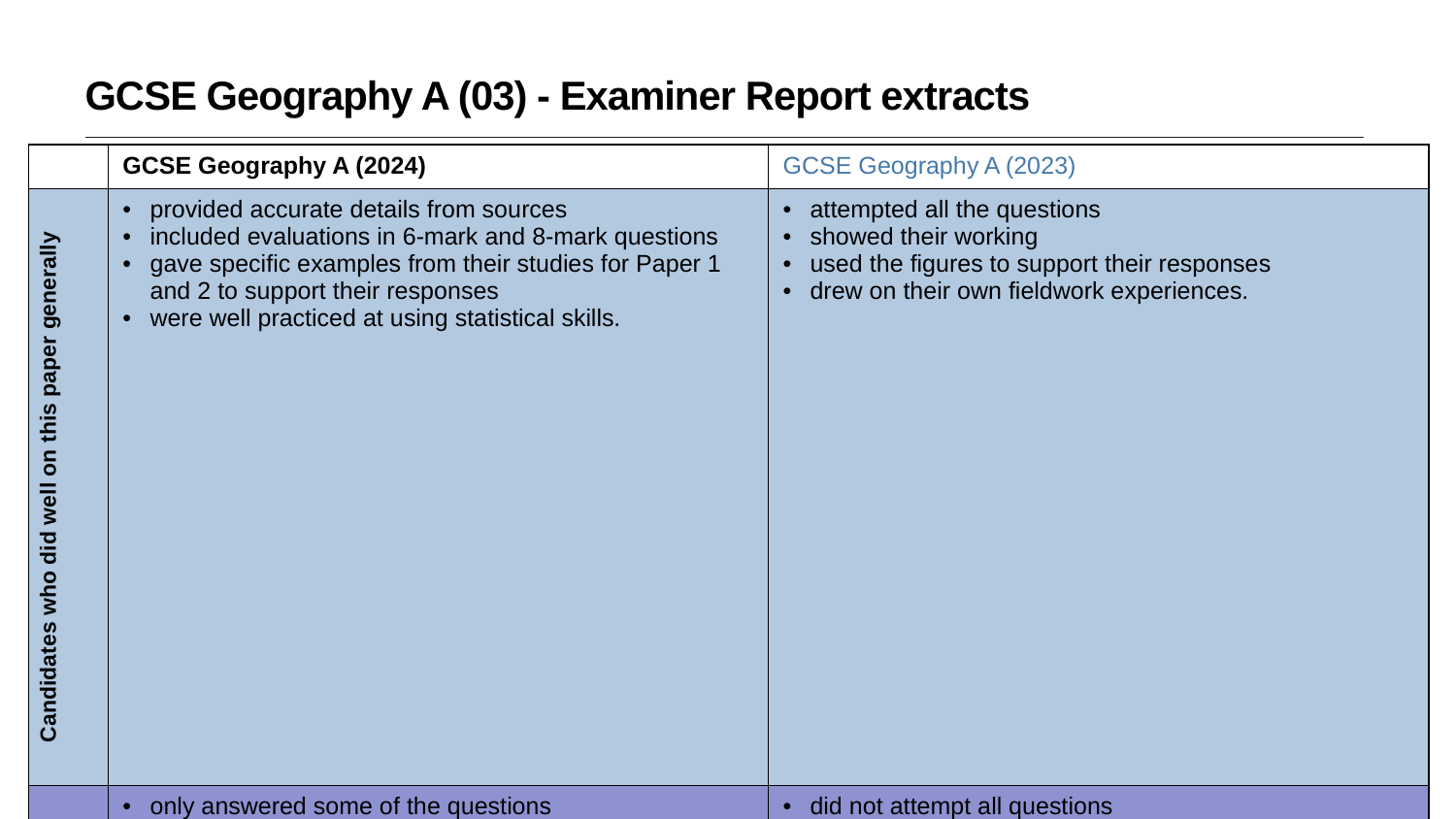

GCSE Geography A (03) - Examiner Report extracts
|  | GCSE Geography A (2024) | GCSE Geography A (2023) |
| --- | --- | --- |
| Candidates who did well on this paper generally | provided accurate details from sources included evaluations in 6-mark and 8-mark questions gave specific examples from their studies for Paper 1 and 2 to support their responses were well practiced at using statistical skills. | attempted all the questions showed their working used the figures to support their responses drew on their own fieldwork experiences. |
| Candidates who did less well on this paper generally | only answered some of the questions missed out information such as their working demonstrated limited fieldwork knowledge did not think synoptically. | did not attempt all questions did not show their working did not use the figures and resources did not have a clear understanding of their own fieldwork |